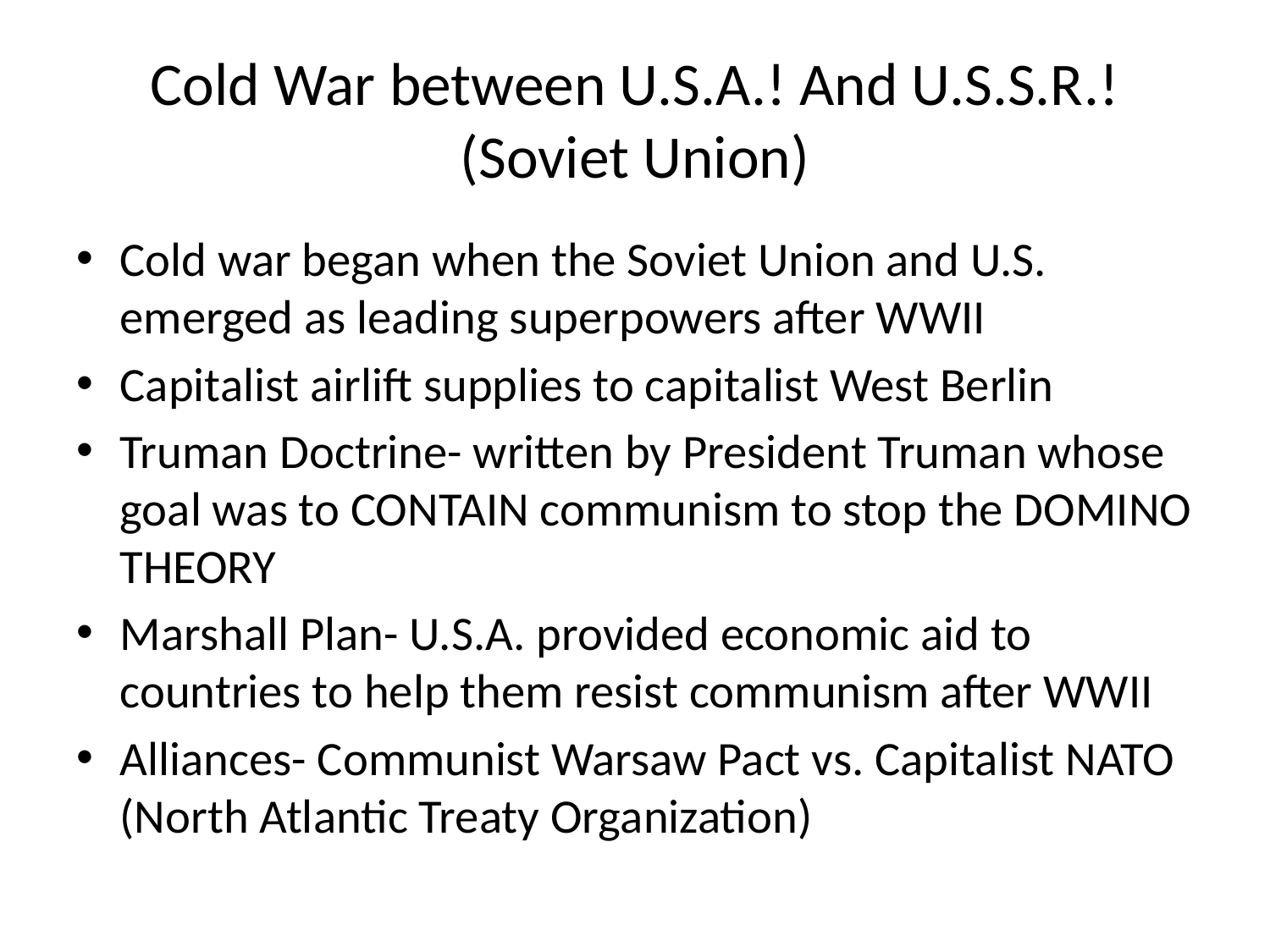

# Cold War between U.S.A.! And U.S.S.R.! (Soviet Union)
Cold war began when the Soviet Union and U.S. emerged as leading superpowers after WWII
Capitalist airlift supplies to capitalist West Berlin
Truman Doctrine- written by President Truman whose goal was to CONTAIN communism to stop the DOMINO THEORY
Marshall Plan- U.S.A. provided economic aid to countries to help them resist communism after WWII
Alliances- Communist Warsaw Pact vs. Capitalist NATO (North Atlantic Treaty Organization)